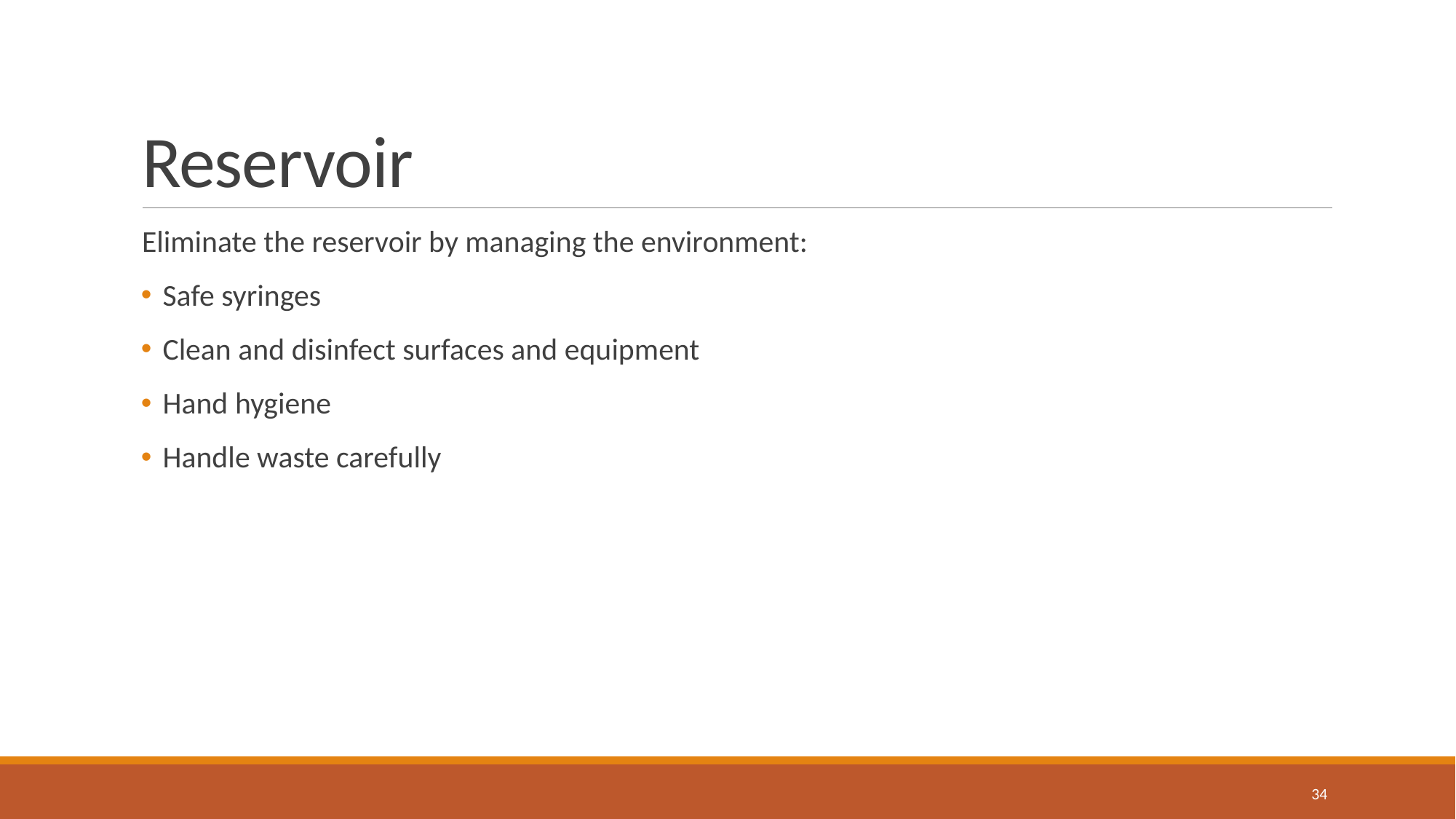

# Reservoir
Eliminate the reservoir by managing the environment:
Safe syringes
Clean and disinfect surfaces and equipment
Hand hygiene
Handle waste carefully

34